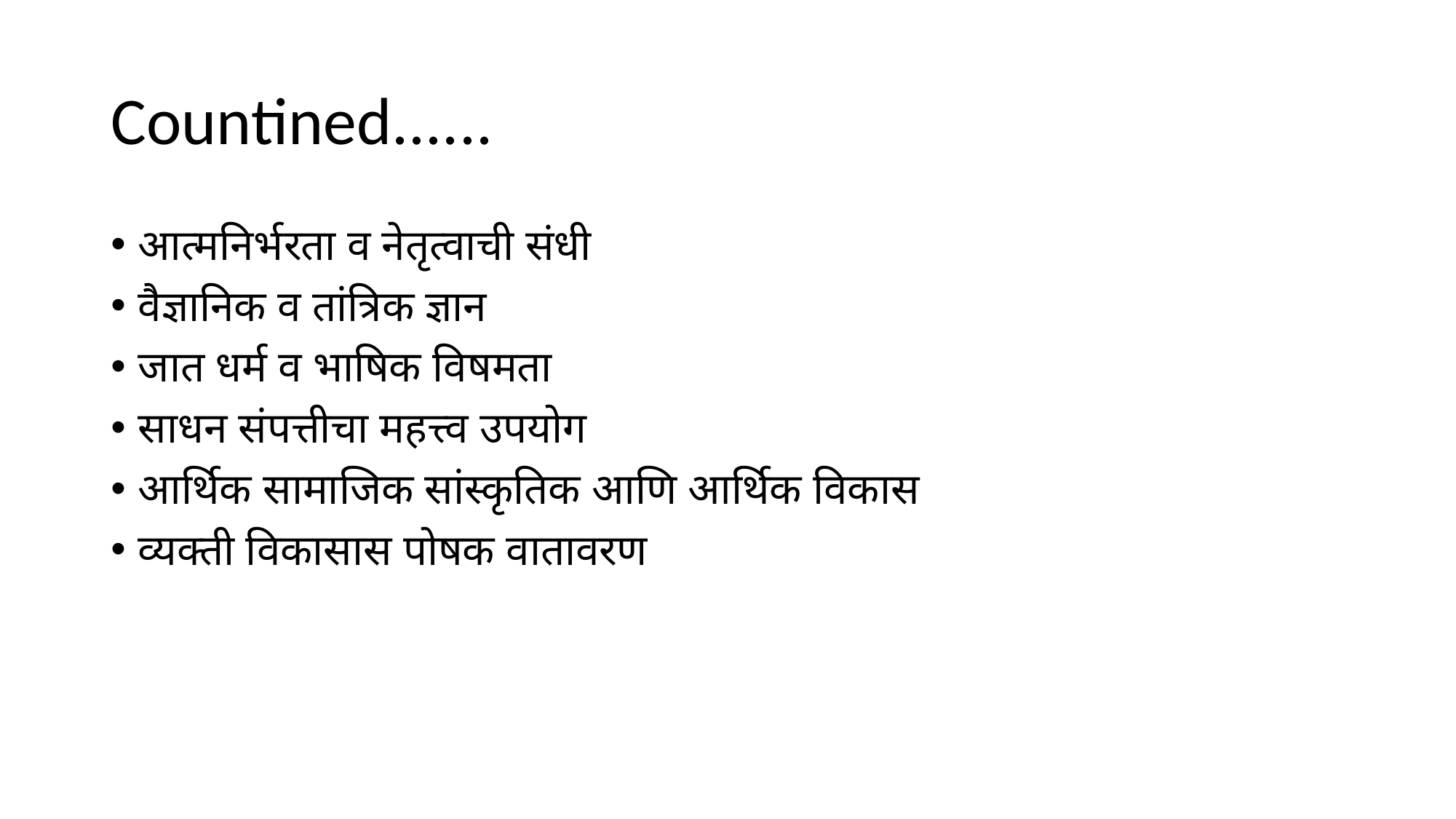

# Countined......
आत्मनिर्भरता व नेतृत्वाची संधी
वैज्ञानिक व तांत्रिक ज्ञान
जात धर्म व भाषिक विषमता
साधन संपत्तीचा महत्त्व उपयोग
आर्थिक सामाजिक सांस्कृतिक आणि आर्थिक विकास
व्यक्ती विकासास पोषक वातावरण